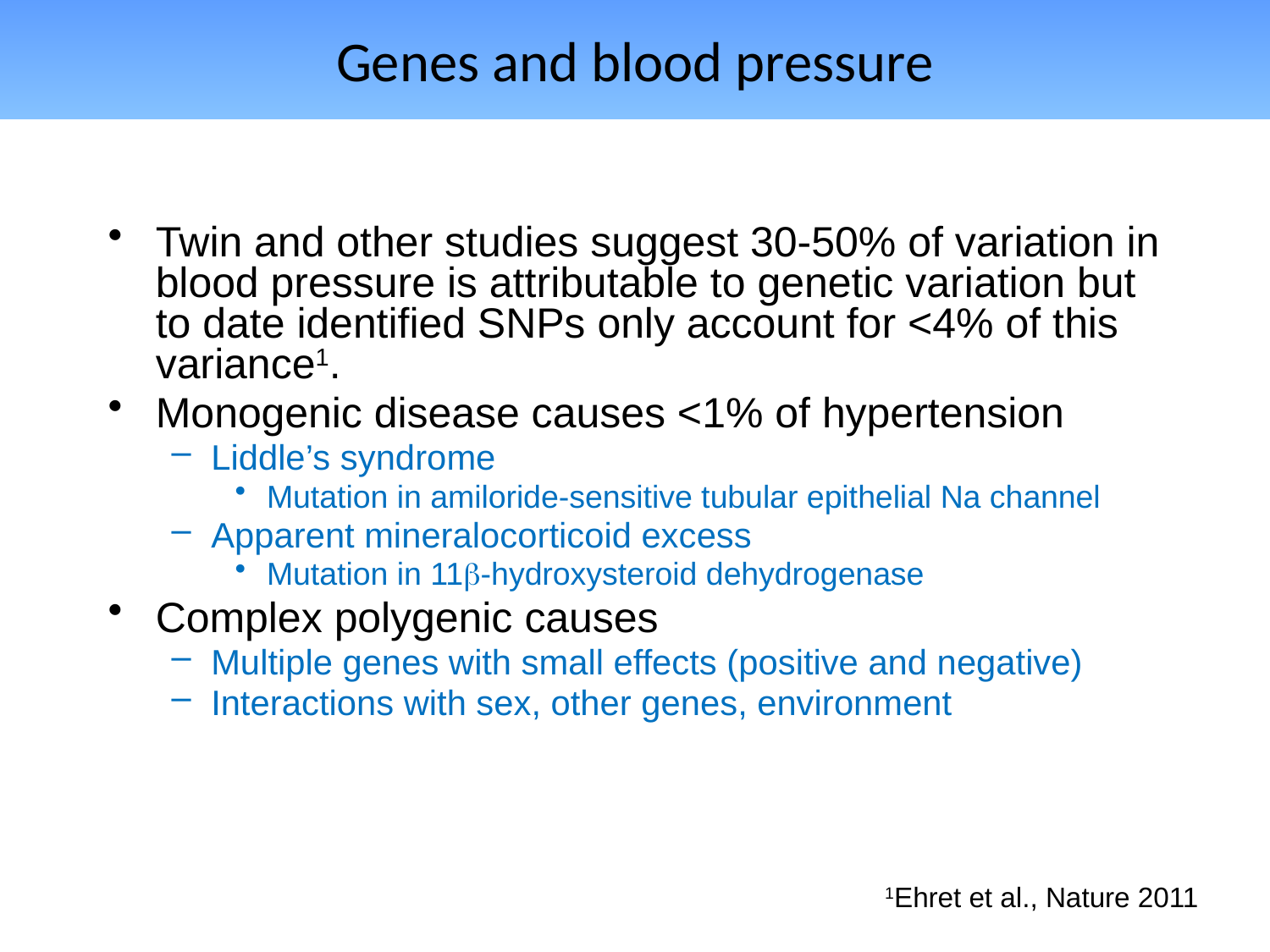

# Genes and blood pressure
Twin and other studies suggest 30-50% of variation in blood pressure is attributable to genetic variation but to date identified SNPs only account for <4% of this variance1.
Monogenic disease causes <1% of hypertension
Liddle’s syndrome
Mutation in amiloride-sensitive tubular epithelial Na channel
Apparent mineralocorticoid excess
Mutation in 11β-hydroxysteroid dehydrogenase
Complex polygenic causes
Multiple genes with small effects (positive and negative)
Interactions with sex, other genes, environment

1Ehret et al., Nature 2011